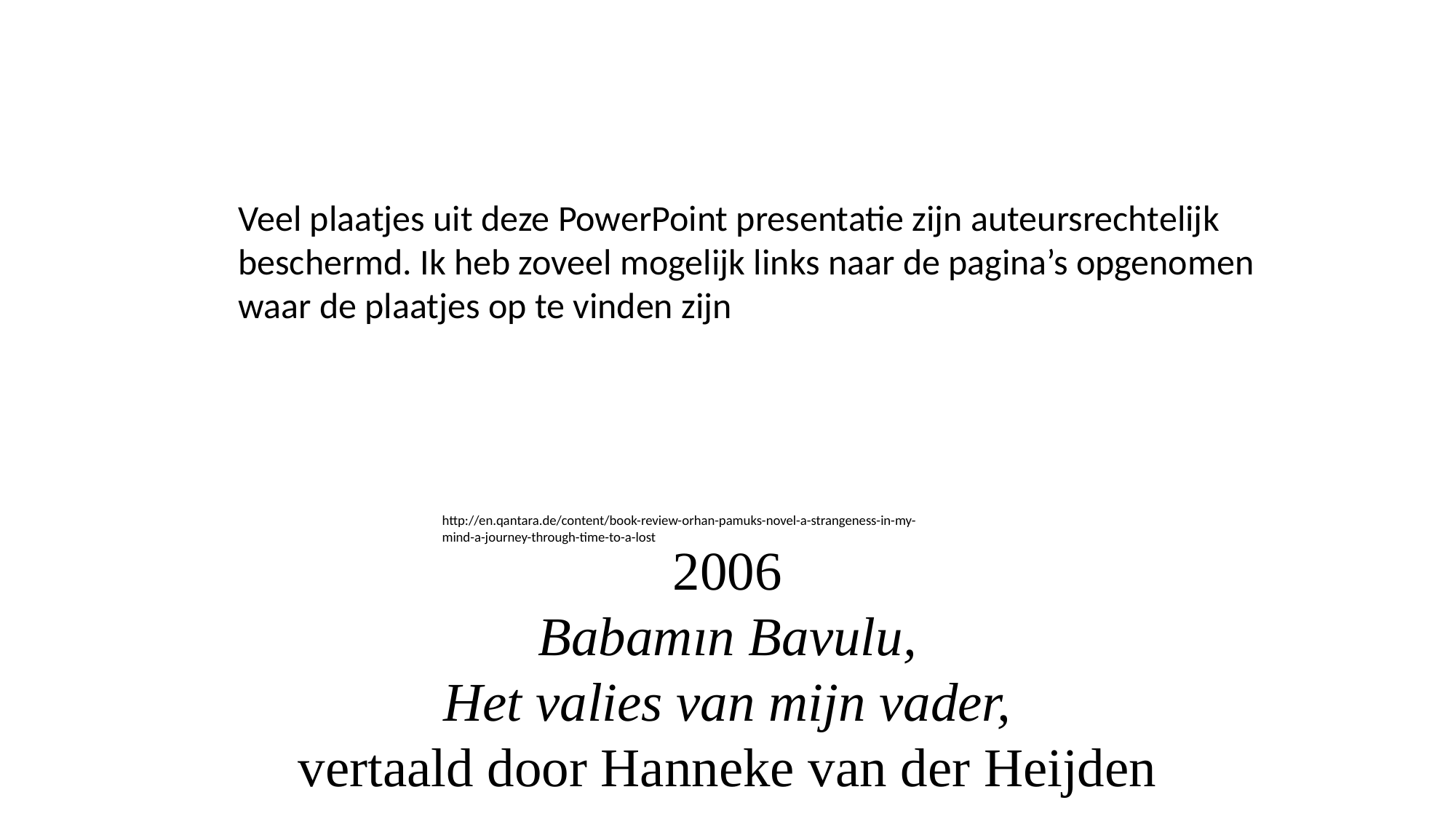

Veel plaatjes uit deze PowerPoint presentatie zijn auteursrechtelijk beschermd. Ik heb zoveel mogelijk links naar de pagina’s opgenomen waar de plaatjes op te vinden zijn
http://en.qantara.de/content/book-review-orhan-pamuks-novel-a-strangeness-in-my-mind-a-journey-through-time-to-a-lost
2006
Babamın Bavulu,
Het valies van mijn vader,
vertaald door Hanneke van der Heijden